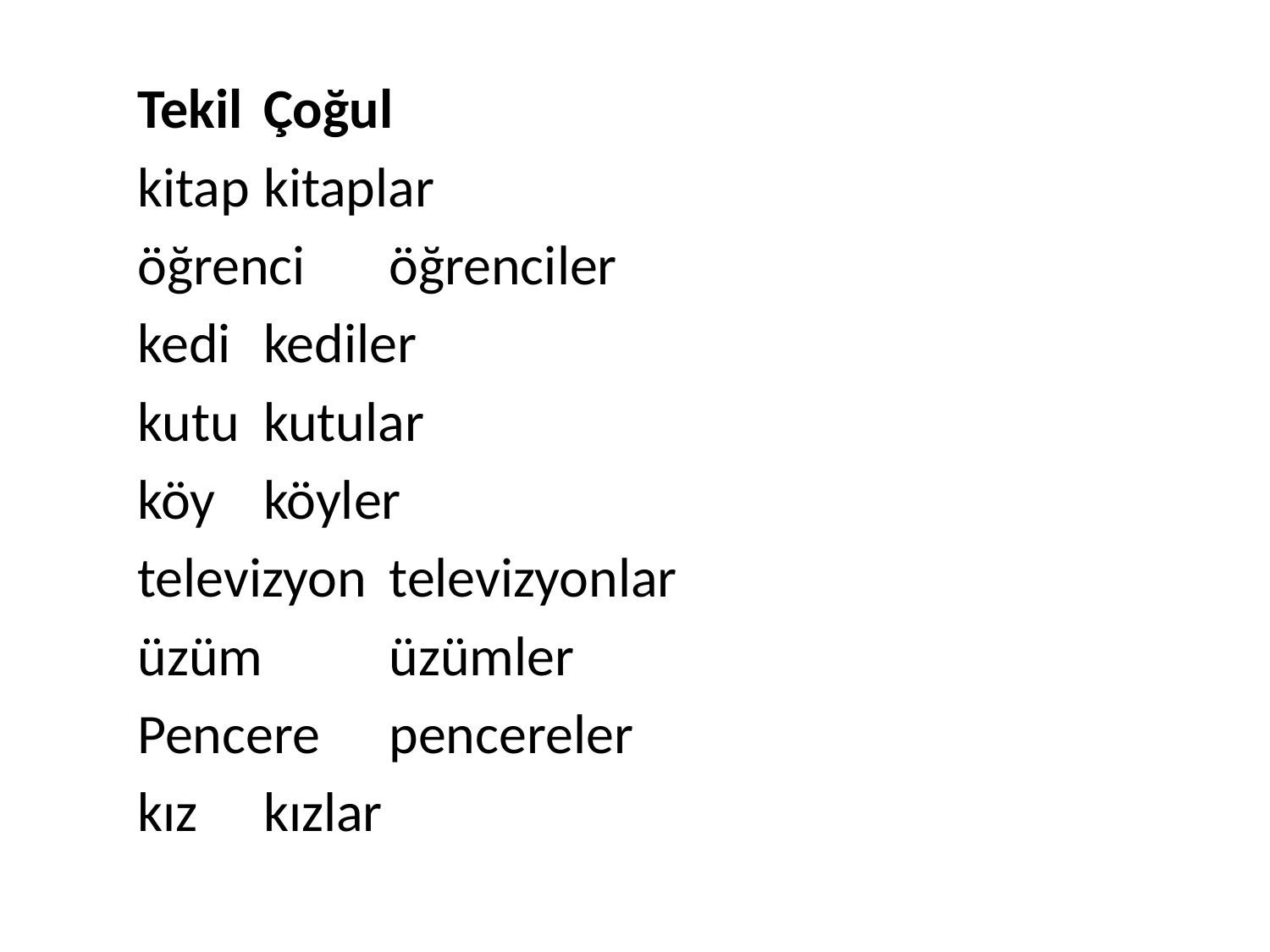

Tekil 			Çoğul
kitap 			kitaplar
öğrenci		öğrenciler
kedi 			kediler
kutu 			kutular
köy 			köyler
televizyon 		televizyonlar
üzüm 		üzümler
Pencere		pencereler
kız 			kızlar